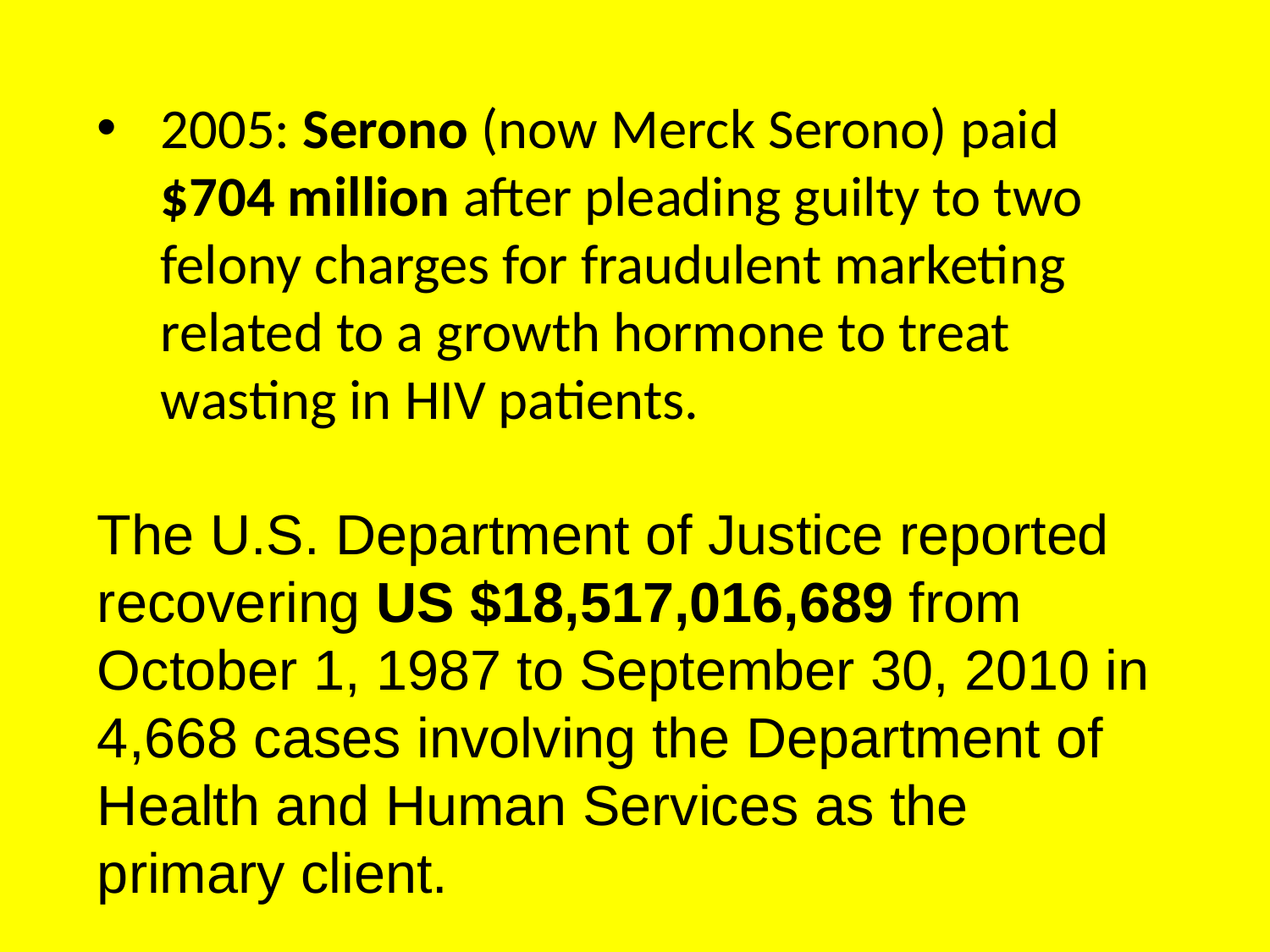

2005: Serono (now Merck Serono) paid $704 million after pleading guilty to two felony charges for fraudulent marketing related to a growth hormone to treat wasting in HIV patients.

The U.S. Department of Justice reported recovering US $18,517,016,689 from October 1, 1987 to September 30, 2010 in 4,668 cases involving the Department of Health and Human Services as the primary client.